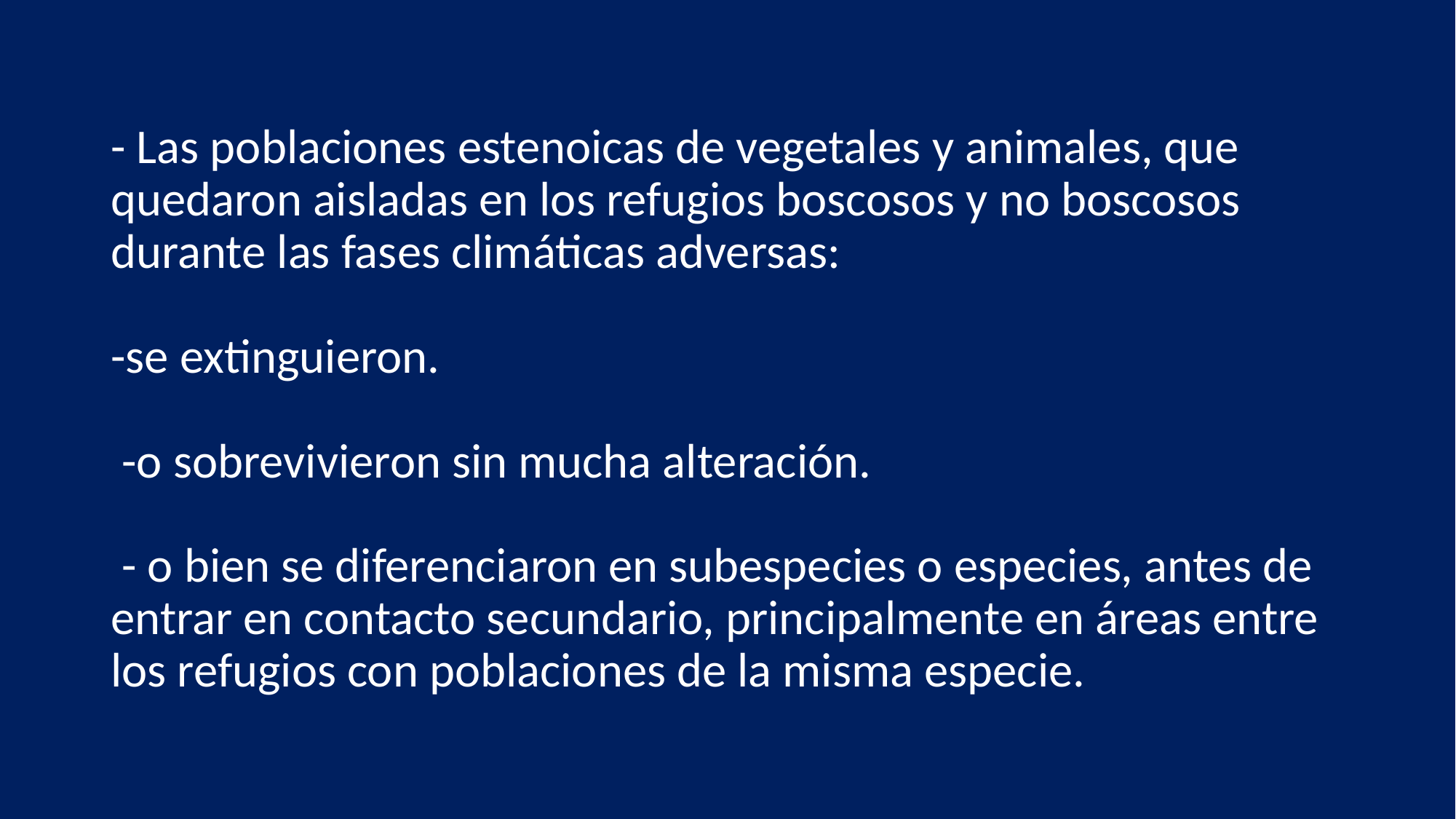

# - Las poblaciones estenoicas de vegetales y animales, que quedaron aisladas en los refugios boscosos y no boscosos durante las fases climáticas adversas: -se extinguieron. -o sobrevivieron sin mucha alteración. - o bien se diferenciaron en subespecies o especies, antes de entrar en contacto secundario, principalmente en áreas entre los refugios con poblaciones de la misma especie.